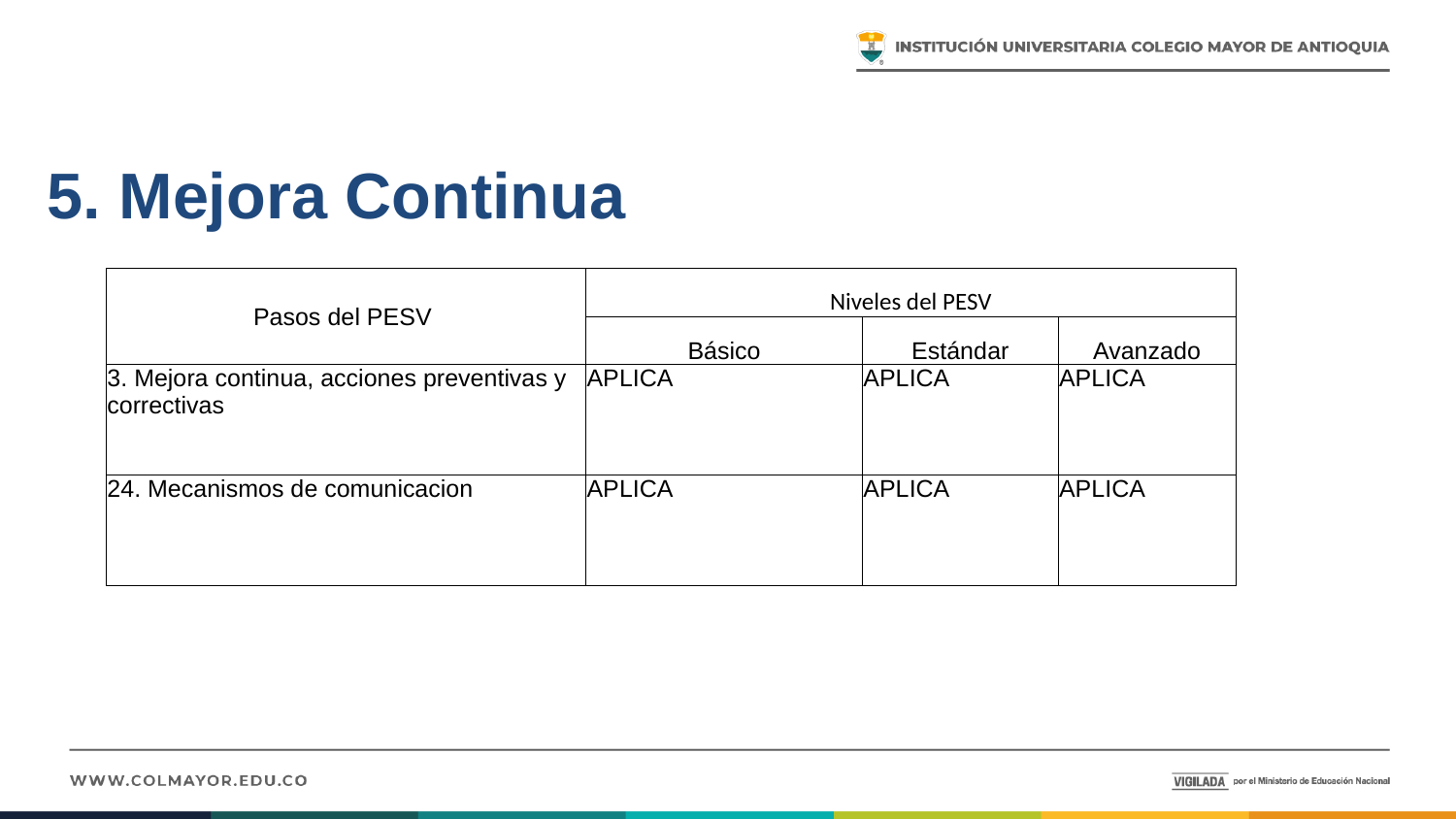

5. Mejora Continua

| Pasos del PESV | Niveles del PESV |  |  |
| --- | --- | --- | --- |
|  | Básico | Estándar | Avanzado |
| 3. Mejora continua, acciones preventivas y correctivas | APLICA | APLICA | APLICA |
| 24. Mecanismos de comunicacion | APLICA | APLICA | APLICA |